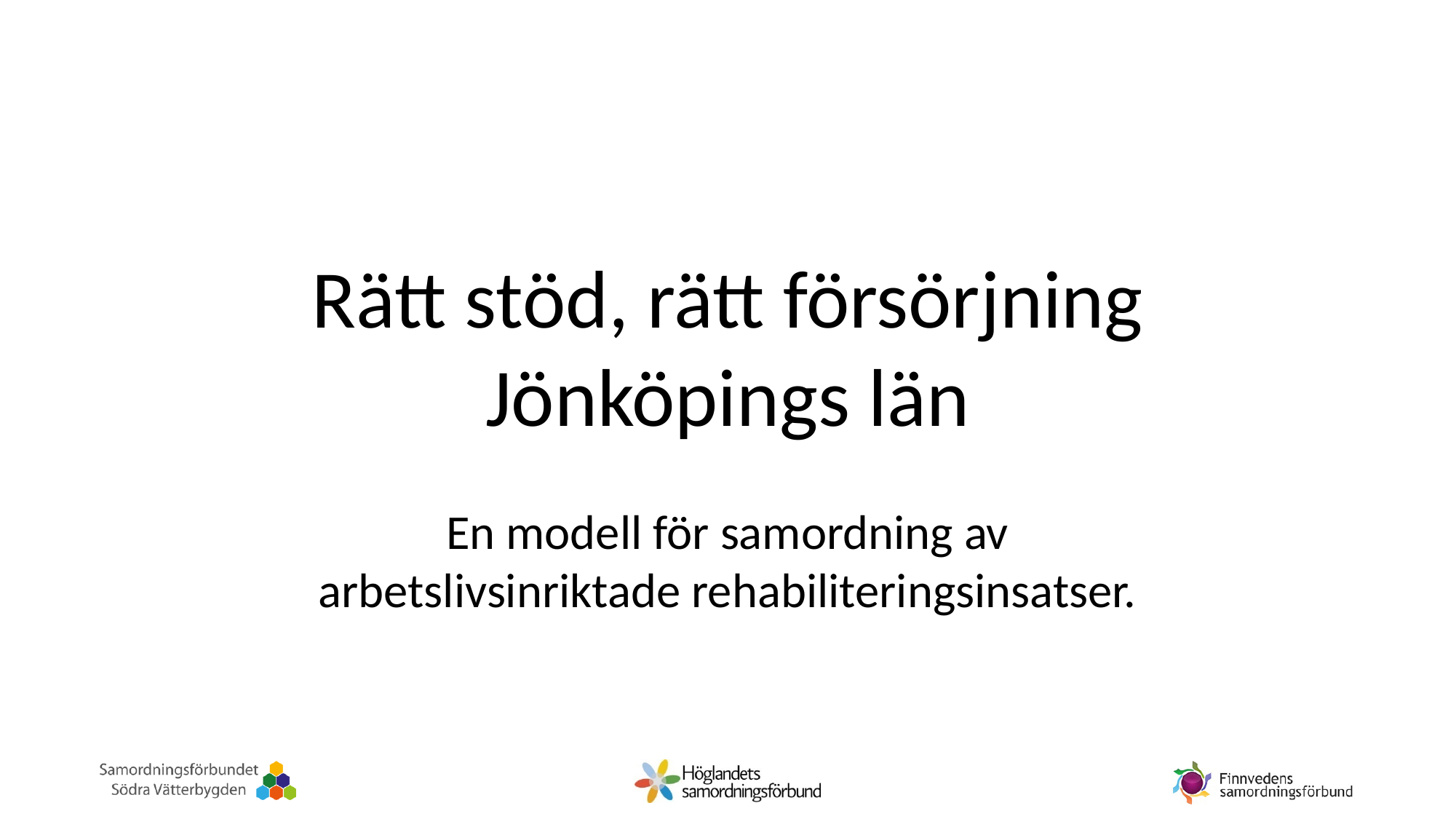

Rätt stöd, rätt försörjning
Jönköpings län

En modell för samordning av arbetslivsinriktade rehabiliteringsinsatser.